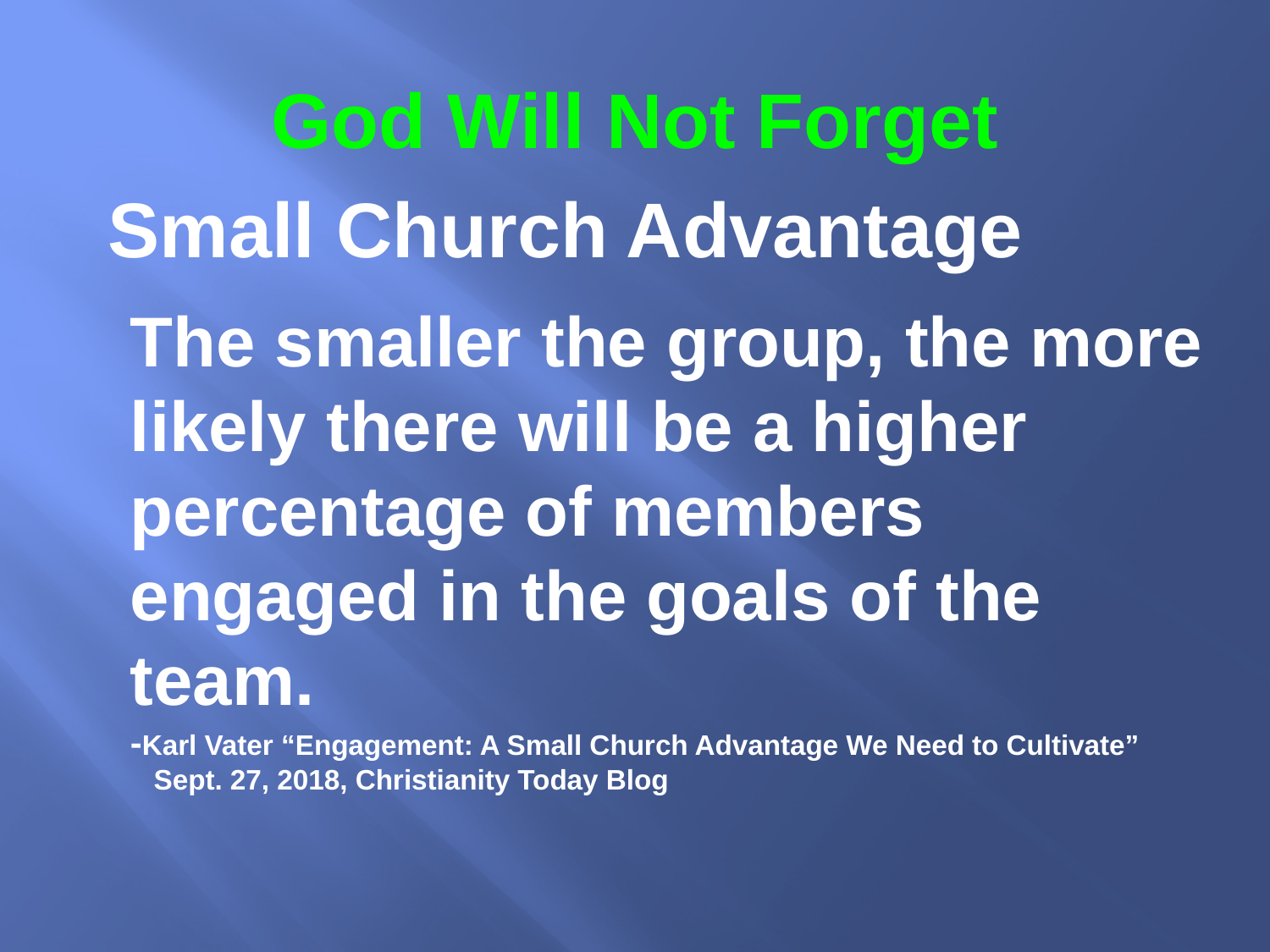

# God Will Not Forget
Small Church Advantage
The smaller the group, the more likely there will be a higher percentage of members engaged in the goals of the team.
-Karl Vater “Engagement: A Small Church Advantage We Need to Cultivate”
   Sept. 27, 2018, Christianity Today Blog